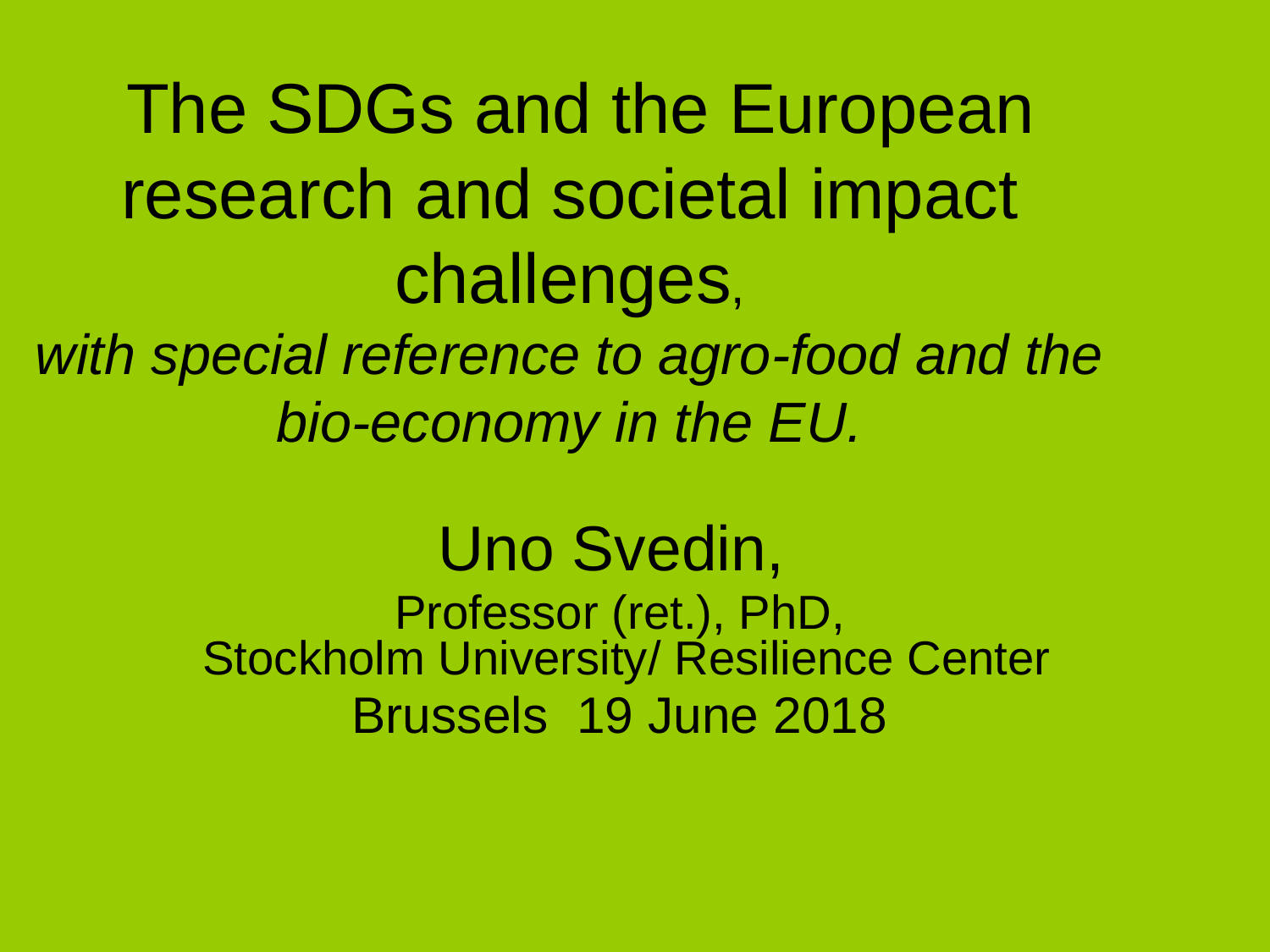

# The SDGs and the European research and societal impact challenges, with special reference to agro-food and the bio-economy in the EU.
Uno Svedin,
Professor (ret.), PhD,
 Stockholm University/ Resilience Center
Brussels  19 June 2018